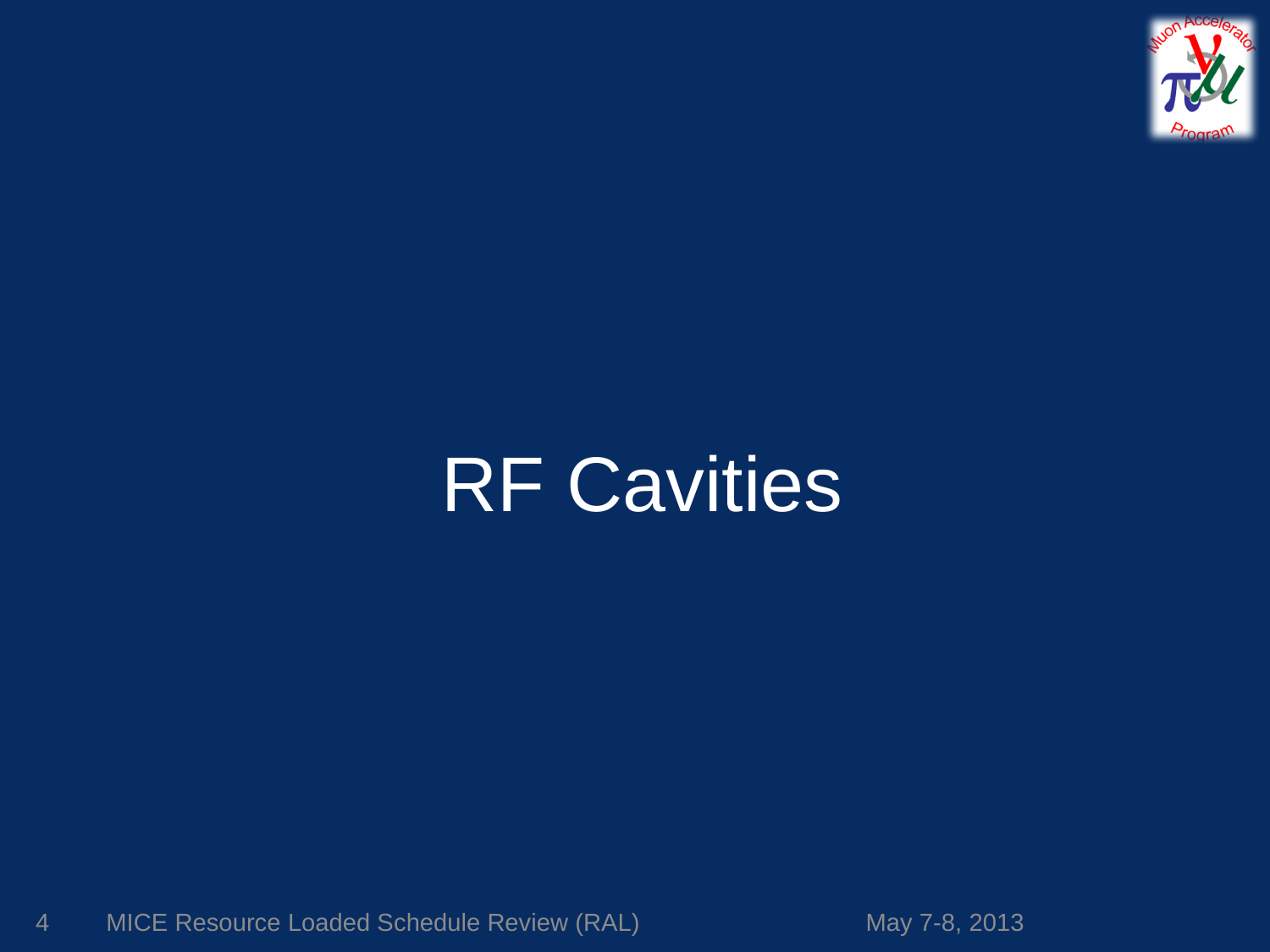

#

RF Cavities
4
MICE Resource Loaded Schedule Review (RAL)
May 7-8, 2013